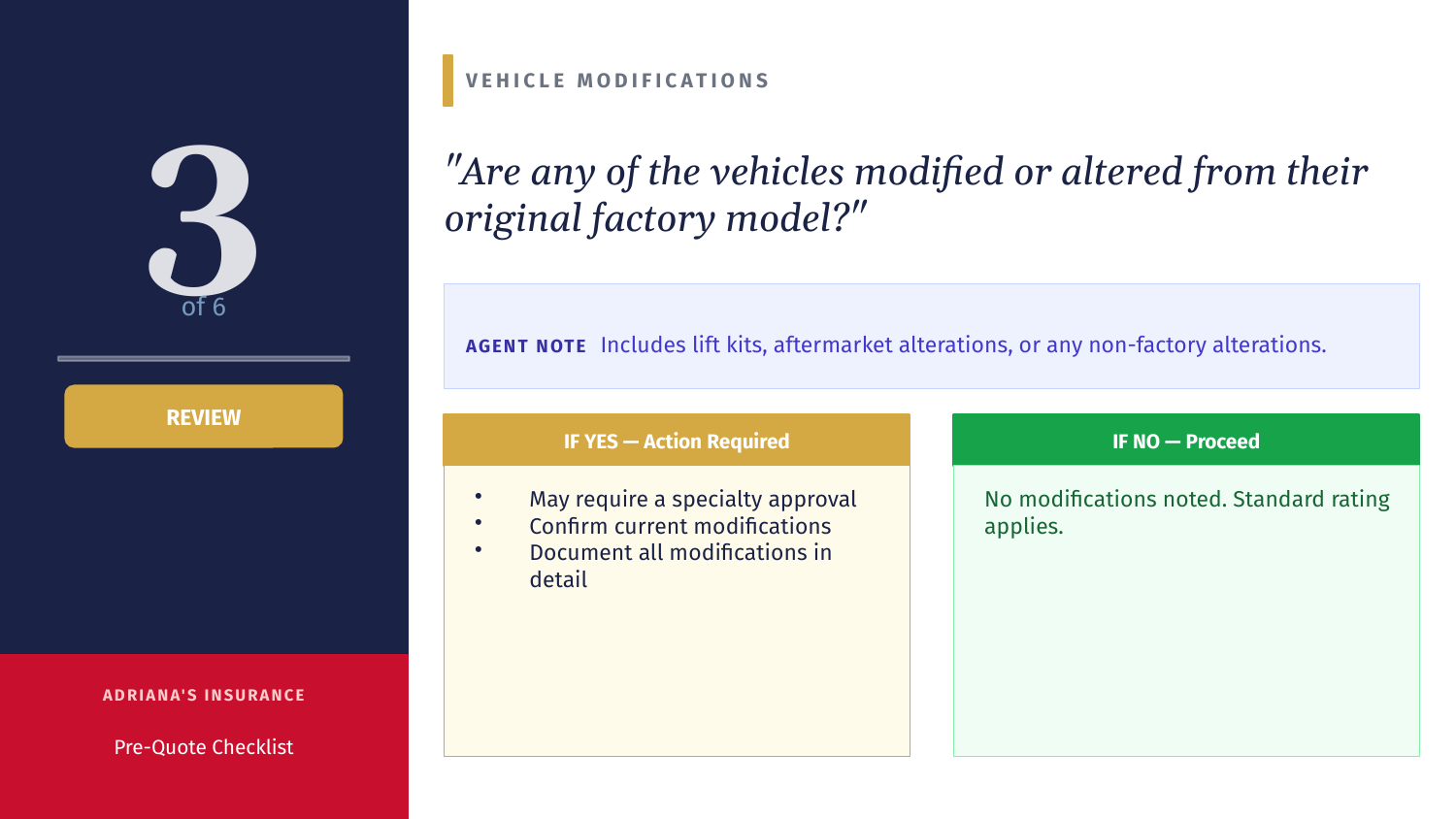

VEHICLE MODIFICATIONS

3
"Are any of the vehicles modified or altered from their original factory model?"
of 6

AGENT NOTE  Includes lift kits, aftermarket alterations, or any non-factory alterations.

REVIEW

IF YES — Action Required

IF NO — Proceed

May require a specialty approval
Confirm current modifications
Document all modifications in detail
No modifications noted. Standard rating applies.

ADRIANA'S INSURANCE
Pre-Quote Checklist